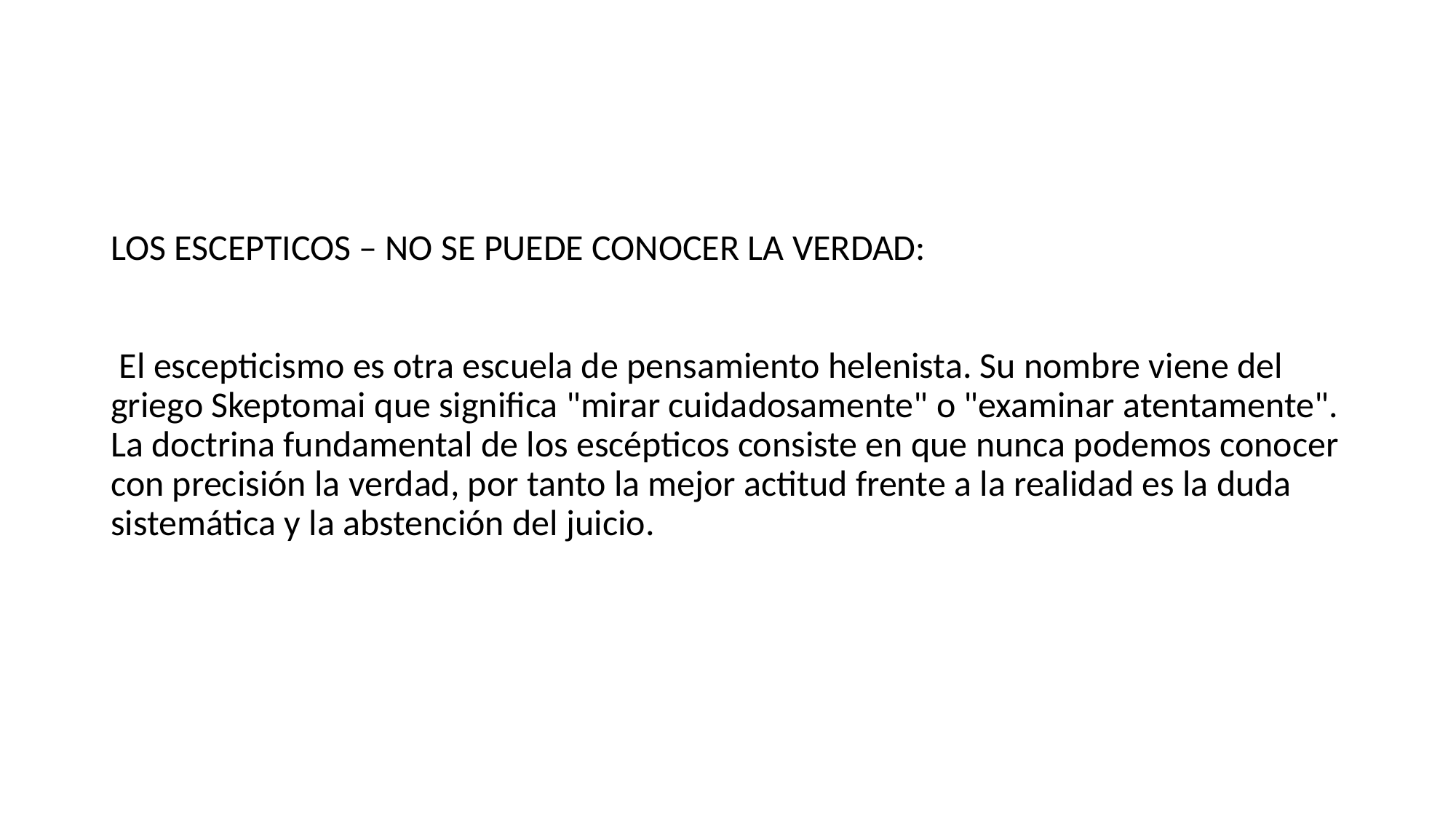

# LOS ESCEPTICOS – NO SE PUEDE CONOCER LA VERDAD: El escepticismo es otra escuela de pensamiento helenista. Su nombre viene del griego Skeptomai que significa "mirar cuidadosamente" o "examinar atentamente". La doctrina fundamental de los escépticos consiste en que nunca podemos conocer con precisión la verdad, por tanto la mejor actitud frente a la realidad es la duda sistemática y la abstención del juicio.